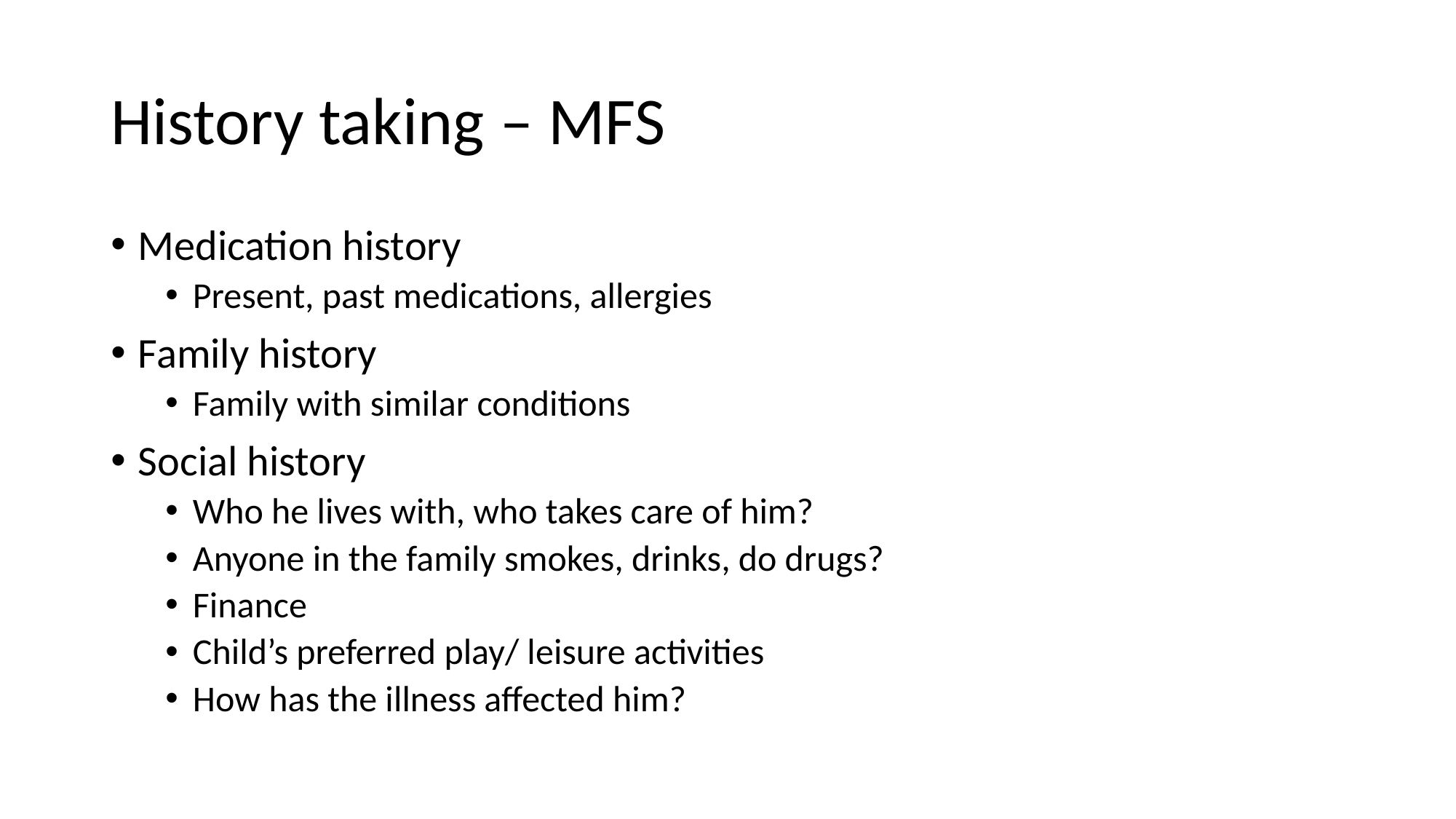

# History taking – MFS
Medication history
Present, past medications, allergies
Family history
Family with similar conditions
Social history
Who he lives with, who takes care of him?
Anyone in the family smokes, drinks, do drugs?
Finance
Child’s preferred play/ leisure activities
How has the illness affected him?